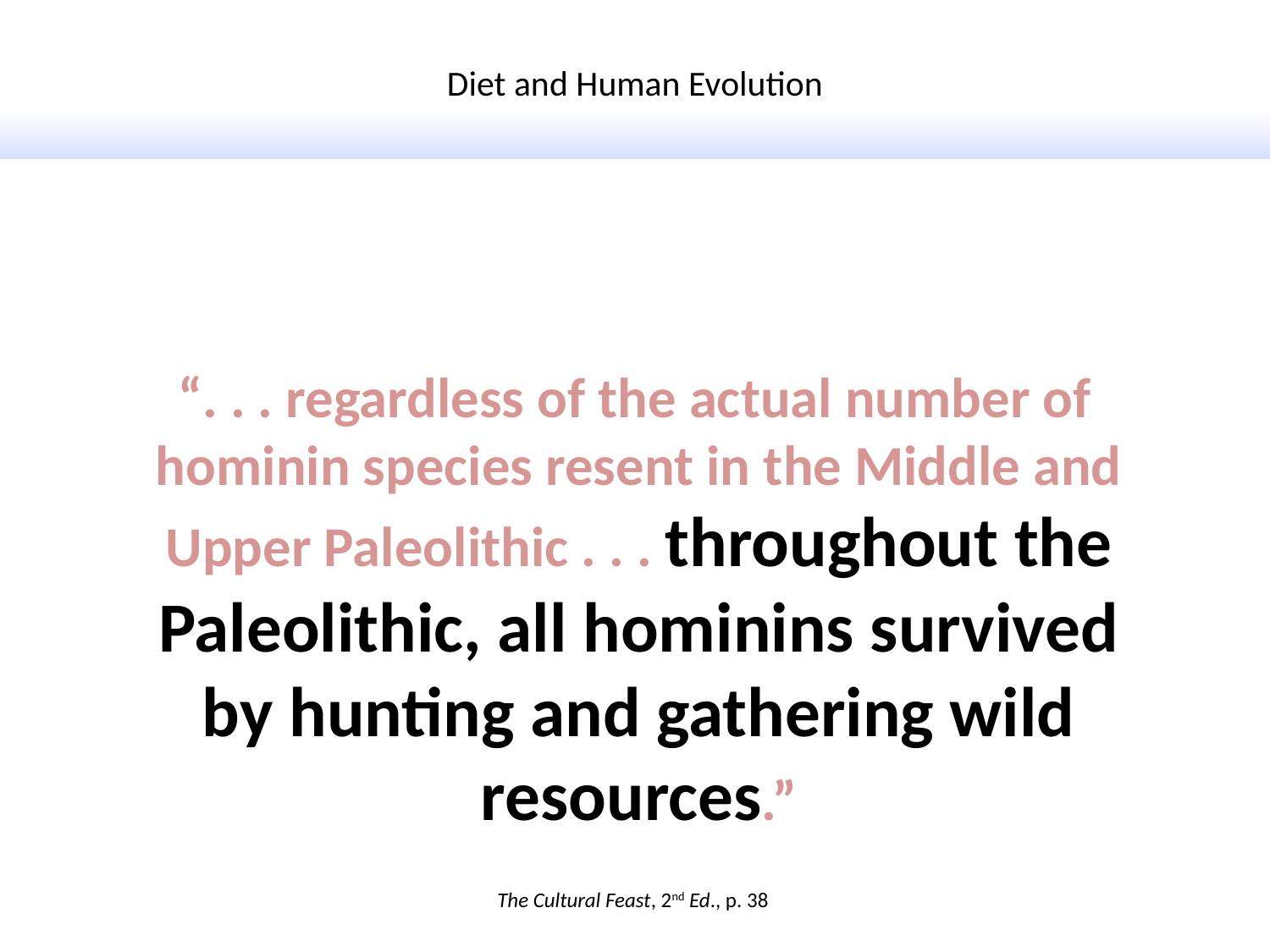

Diet and Human Evolution

“. . . regardless of the actual number of hominin species resent in the Middle and Upper Paleolithic . . . throughout the Paleolithic, all hominins survived by hunting and gathering wild resources.”
The Cultural Feast, 2nd Ed., p. 38